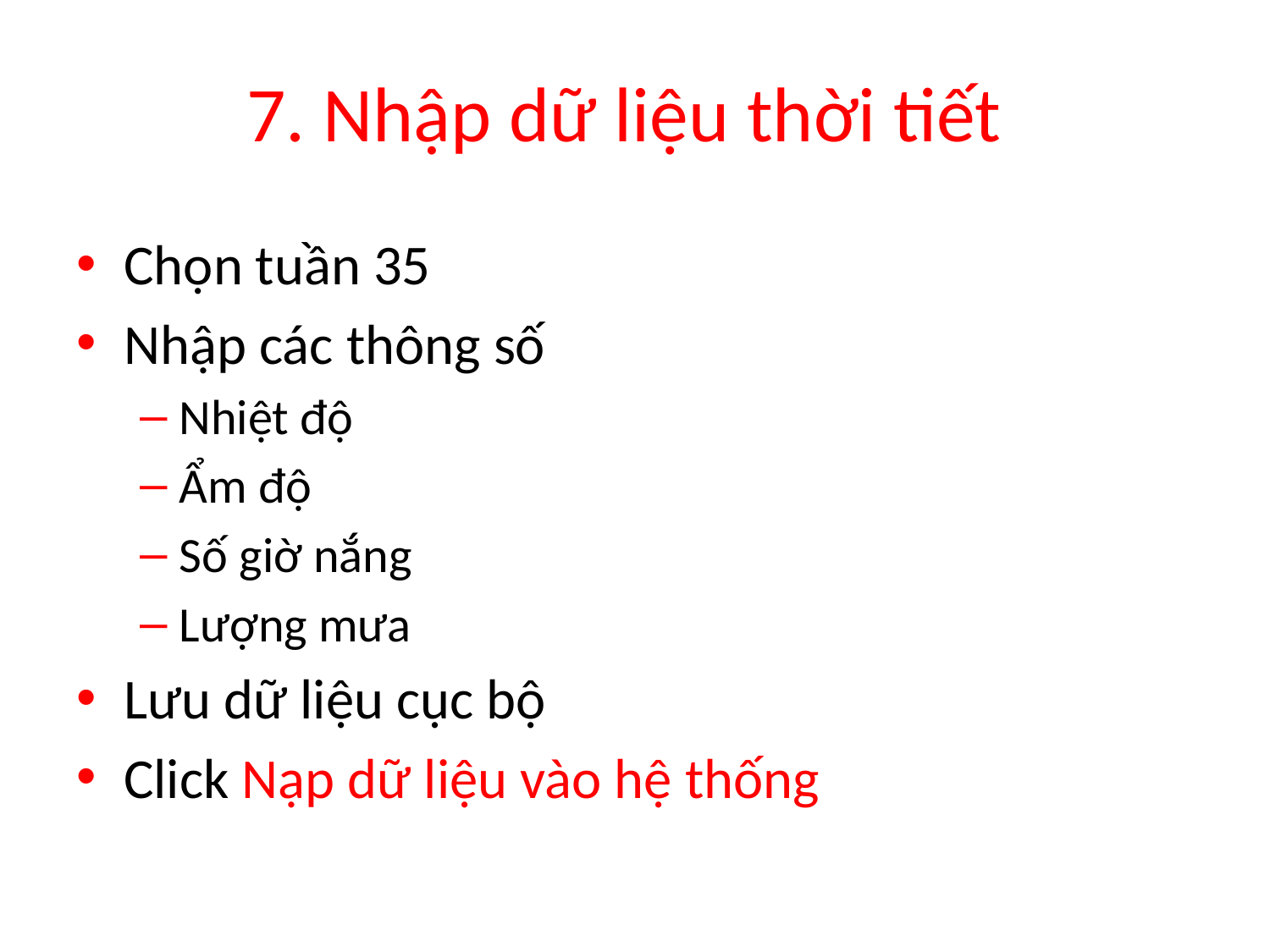

# 7. Nhập dữ liệu thời tiết
Chọn tuần 35
Nhập các thông số
Nhiệt độ
Ẩm độ
Số giờ nắng
Lượng mưa
Lưu dữ liệu cục bộ
Click Nạp dữ liệu vào hệ thống